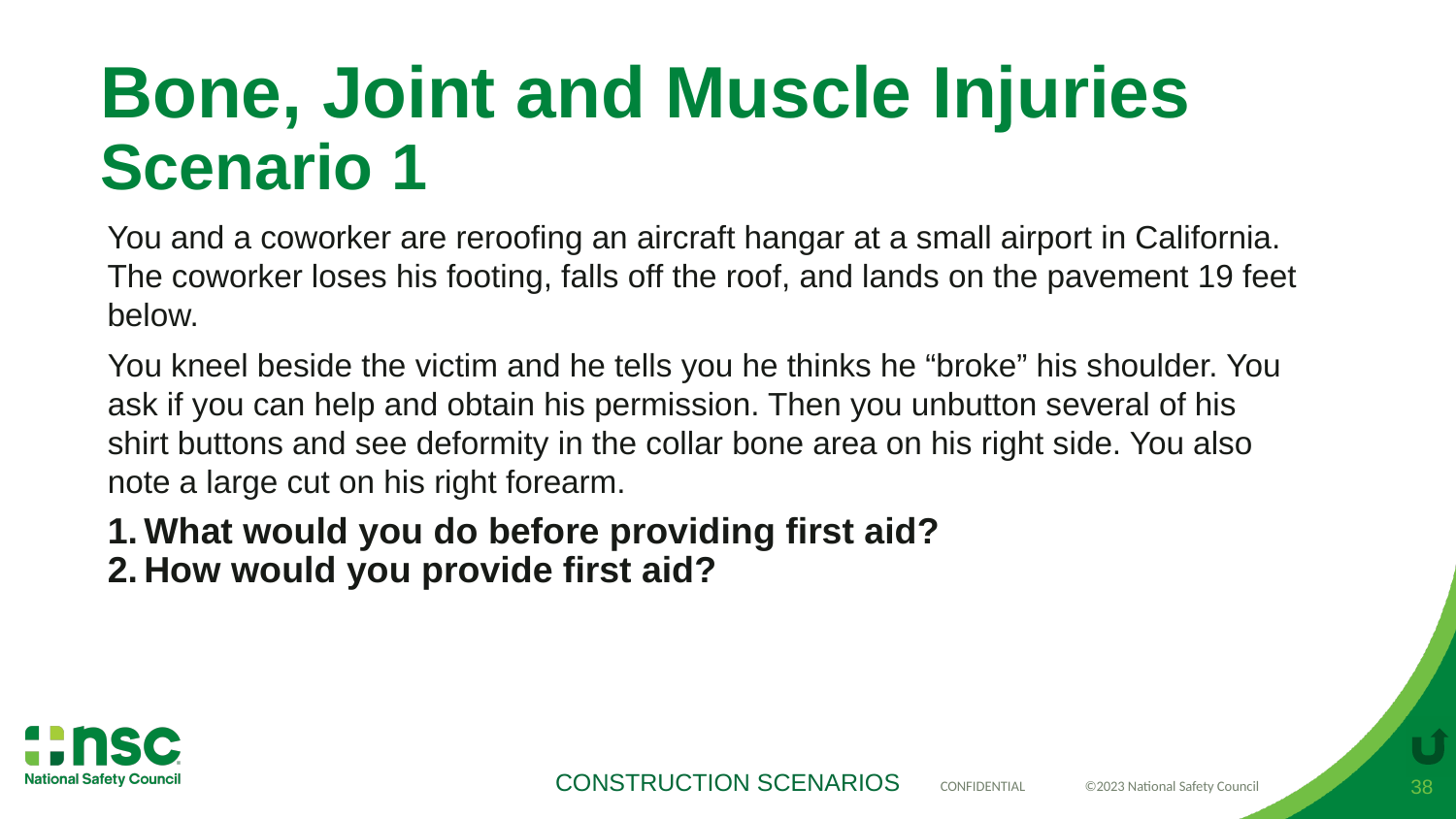

# Bone, Joint and Muscle Injuries Scenario 1
You and a coworker are reroofing an aircraft hangar at a small airport in California. The coworker loses his footing, falls off the roof, and lands on the pavement 19 feet below.
You kneel beside the victim and he tells you he thinks he “broke” his shoulder. You ask if you can help and obtain his permission. Then you unbutton several of his shirt buttons and see deformity in the collar bone area on his right side. You also note a large cut on his right forearm.
What would you do before providing first aid?
How would you provide first aid?